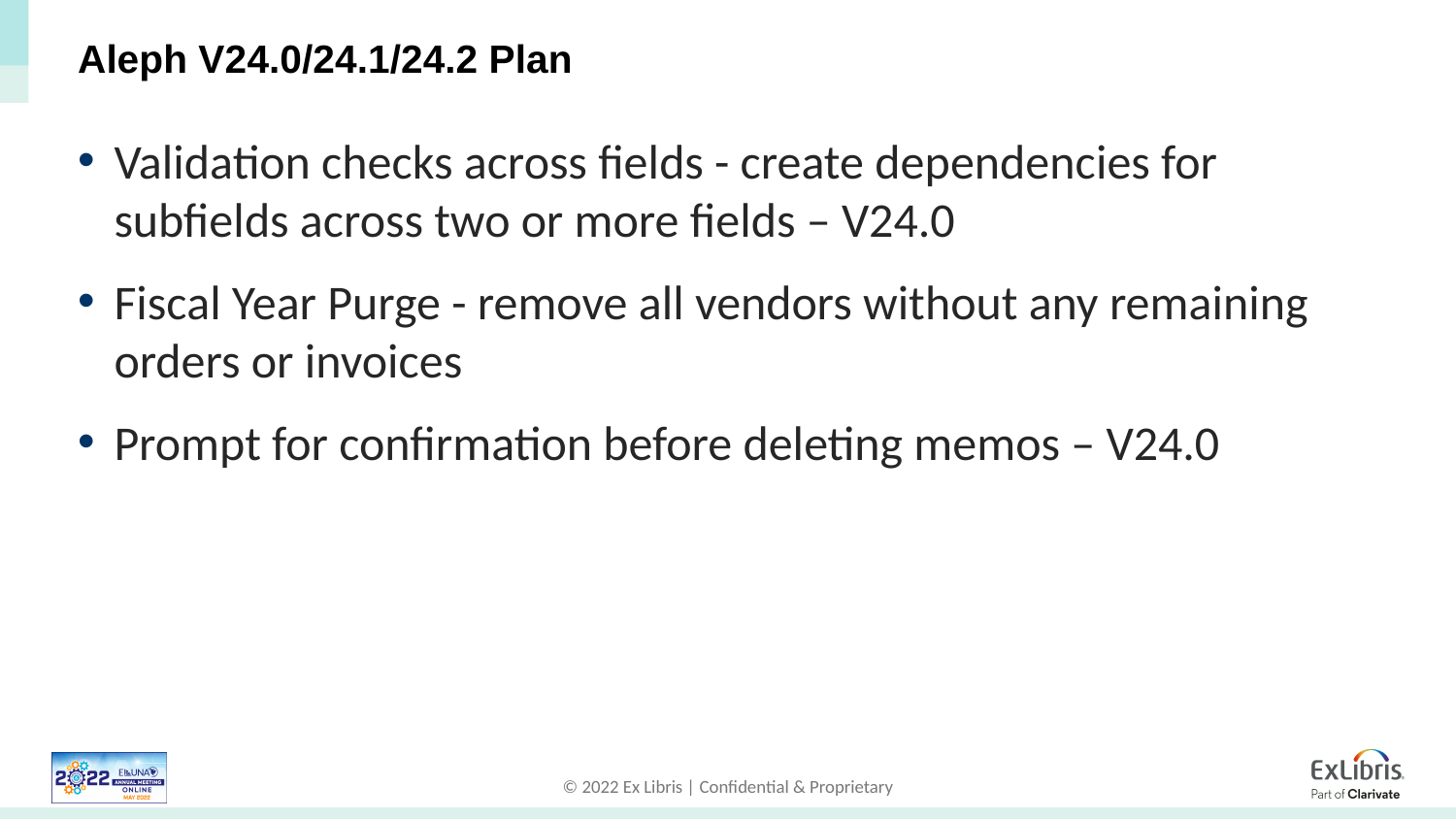

# Aleph V24.0/24.1/24.2 Plan
Validation checks across fields - create dependencies for subfields across two or more fields – V24.0
Fiscal Year Purge - remove all vendors without any remaining orders or invoices
Prompt for confirmation before deleting memos – V24.0